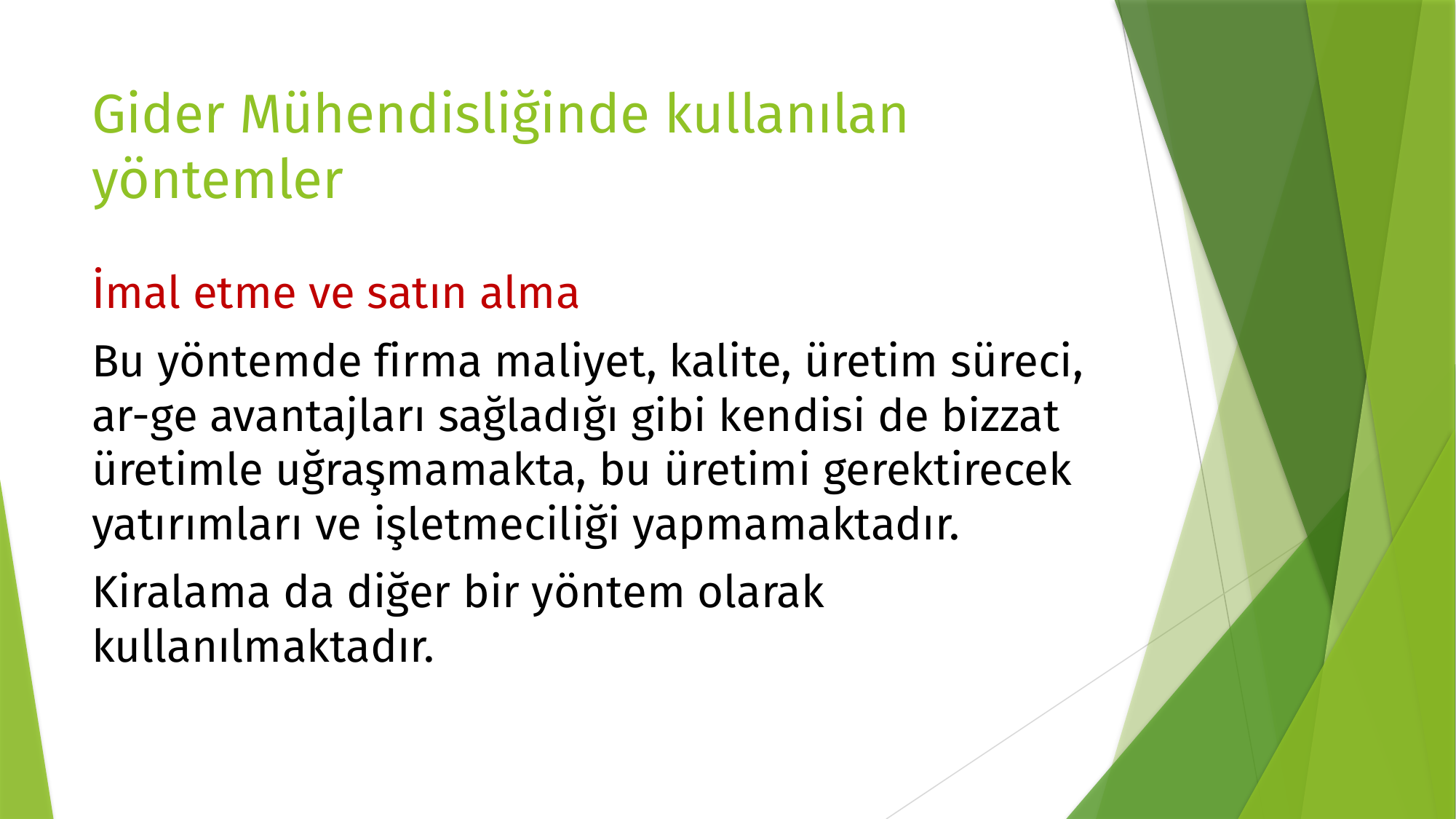

# Gider Mühendisliğinde kullanılan yöntemler
İmal etme ve satın alma
Bu yöntemde firma maliyet, kalite, üretim süreci, ar-ge avantajları sağladığı gibi kendisi de bizzat üretimle uğraşmamakta, bu üretimi gerektirecek yatırımları ve işletmeciliği yapmamaktadır.
Kiralama da diğer bir yöntem olarak kullanılmaktadır.